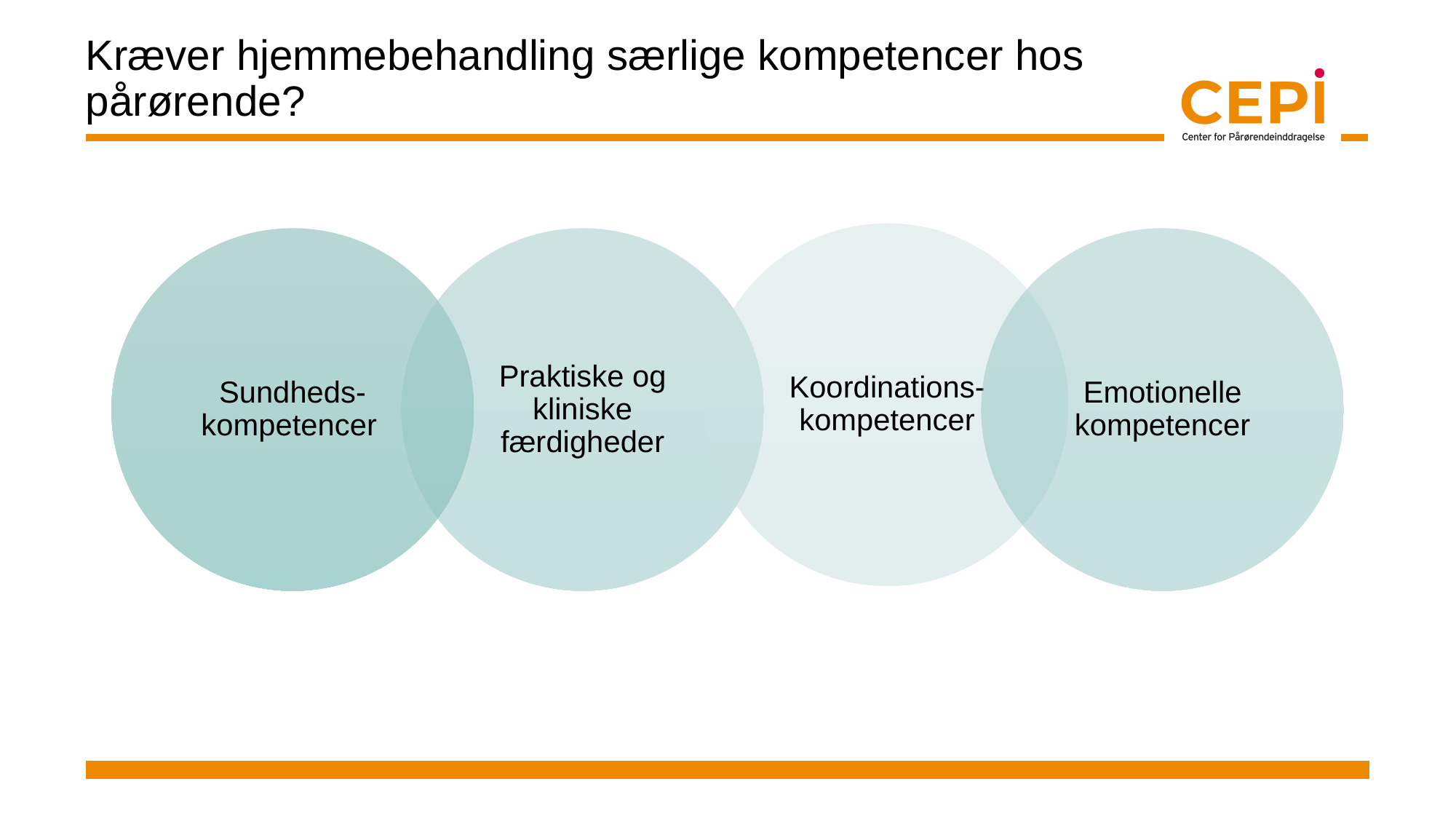

# Kræver hjemmebehandling særlige kompetencer hos pårørende?
Sundheds-kompetencer
Praktiske og kliniske færdigheder
Koordinations-kompetencer
Emotionelle kompetencer